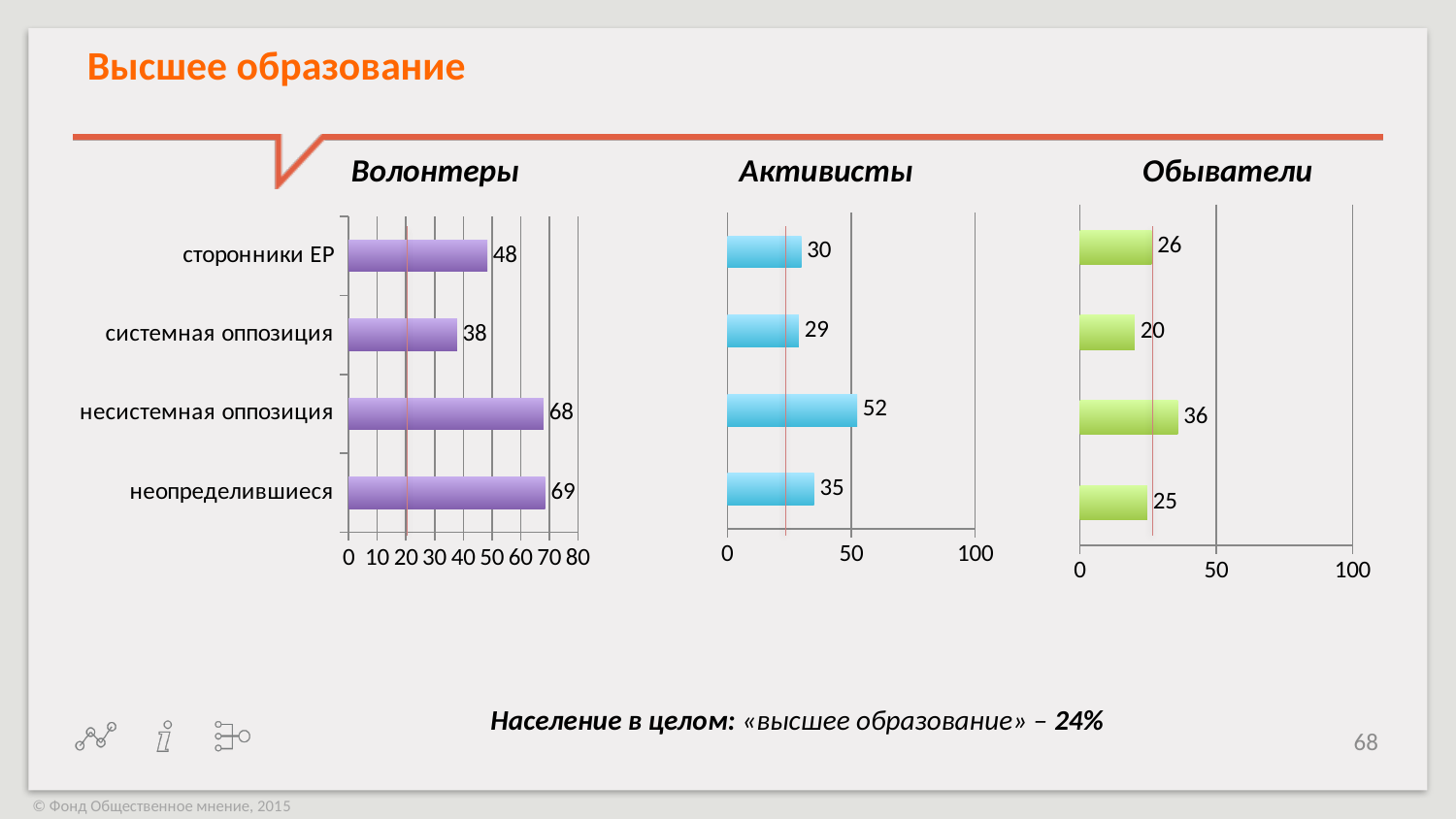

# Высшее образование
Волонтеры
Активисты
Обыватели

### Chart

| Category | высшее |
|---|---|
| Активисты - неопределившиеся | 34.920635 |
| Активисты - несистемная оппозиция | 52.380952 |
| Активисты - системная оппозиция | 28.804348 |
| Активисты - сторонники ЕР | 29.82142899999999 |

### Chart

| Category | высшее |
|---|---|
| Обыватели - неопределившиеся | 24.68619199999999 |
| Обыватели - несистемная оппозиция | 35.89743600000001 |
| Обыватели - системная оппозиция | 20.0 |
| Обыватели - сторонники ЕР | 26.279391 |

### Chart

| Category | высшее |
|---|---|
| неопределившиеся | 68.57142899999998 |
| несистемная оппозиция | 68.0 |
| системная оппозиция | 37.837838 |
| сторонники ЕР | 48.38709699999999 |
Население в целом: «высшее образование» – 24%